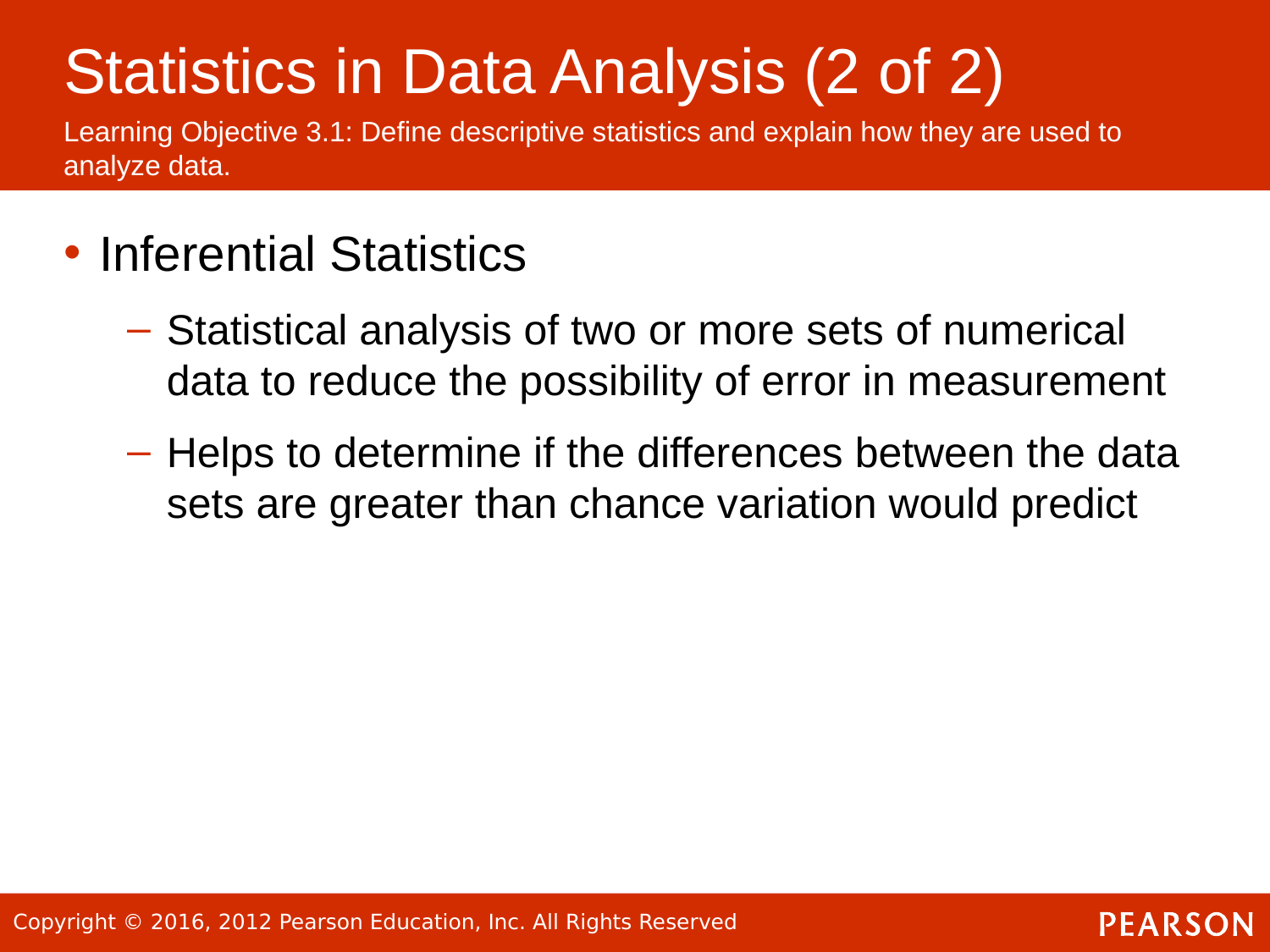

# Statistics in Data Analysis (2 of 2)
Learning Objective 3.1: Define descriptive statistics and explain how they are used to analyze data.

Inferential Statistics
Statistical analysis of two or more sets of numerical data to reduce the possibility of error in measurement
Helps to determine if the differences between the data sets are greater than chance variation would predict